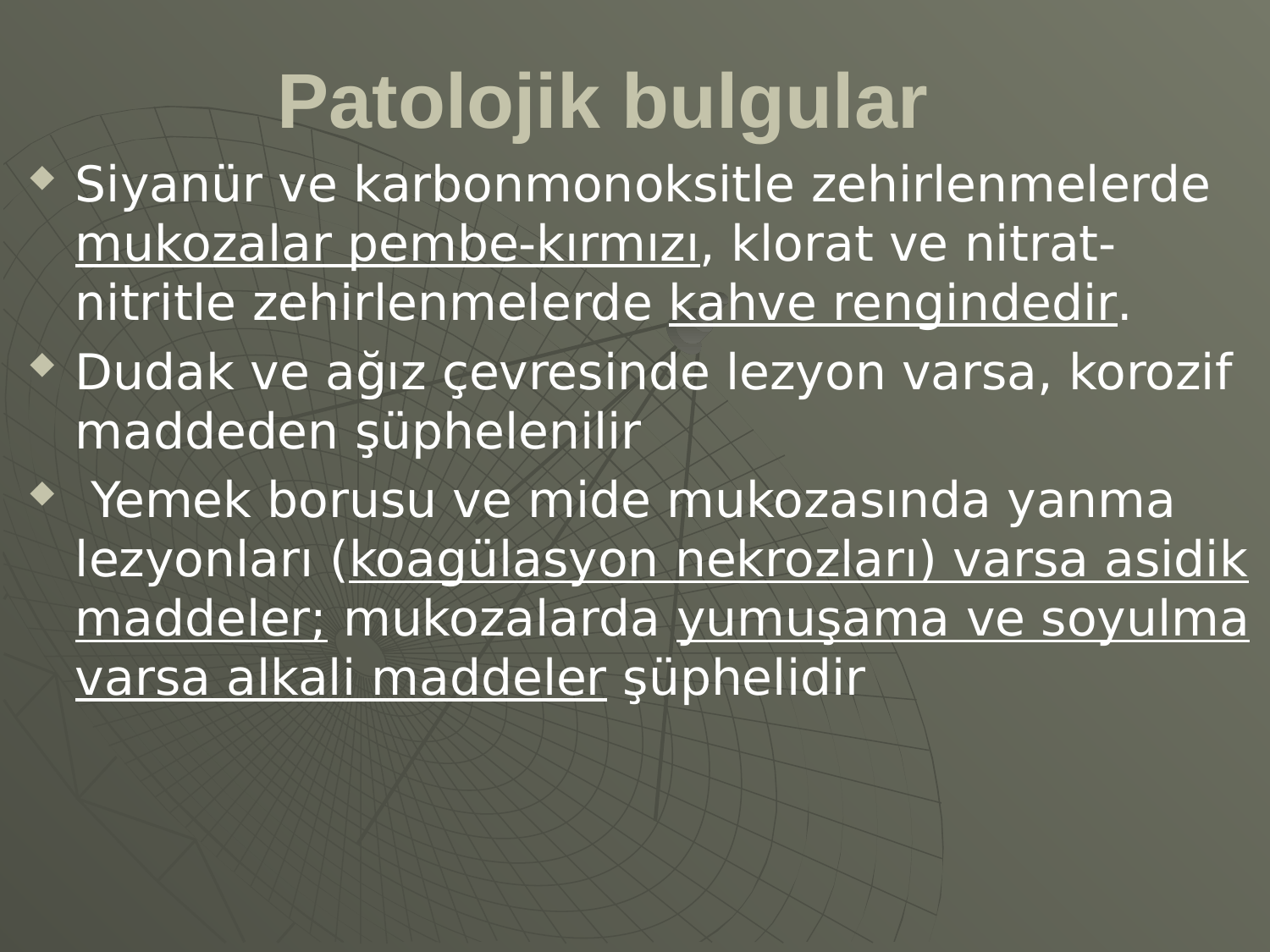

# Patolojik bulgular
Siyanür ve karbonmonoksitle zehirlenmelerde mukozalar pembe-kırmızı, klorat ve nitrat-nitritle zehirlenmelerde kahve rengindedir.
Dudak ve ağız çevresinde lezyon varsa, korozif maddeden şüphelenilir
 Yemek borusu ve mide mukozasında yanma lezyonları (koagülasyon nekrozları) varsa asidik maddeler; mukozalarda yumuşama ve soyulma varsa alkali maddeler şüphelidir